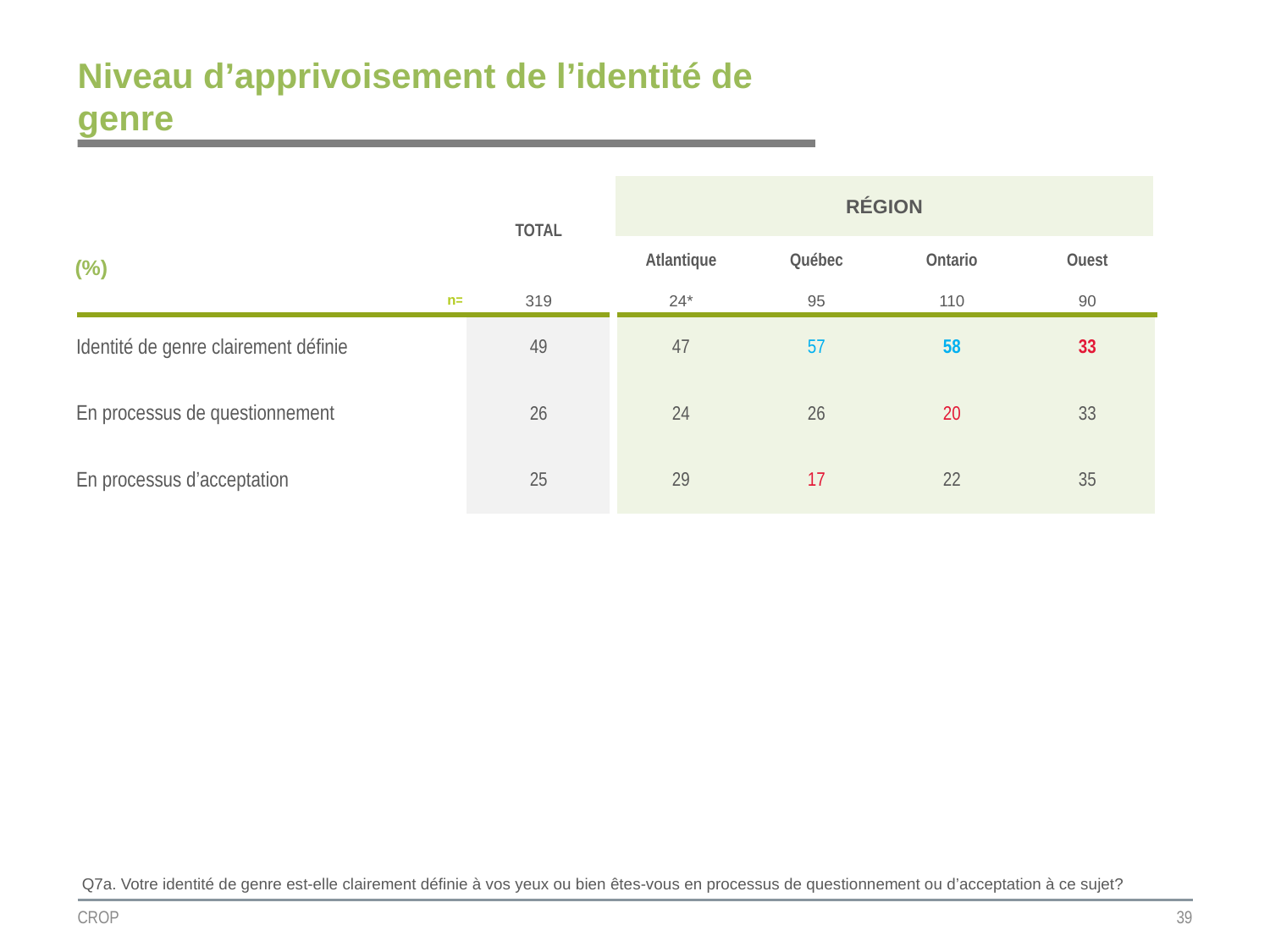

# Niveau d’apprivoisement de l’identité de genre
|  | TOTAL | RÉGION |  |  |  |
| --- | --- | --- | --- | --- | --- |
| (%) |  |  |  |  |  |
|  |  | Atlantique | Québec | Ontario | Ouest |
| n= | 319 | 24\* | 95 | 110 | 90 |
| Identité de genre clairement définie | 49 | 47 | 57 | 58 | 33 |
| En processus de questionnement | 26 | 24 | 26 | 20 | 33 |
| En processus d’acceptation | 25 | 29 | 17 | 22 | 35 |
Q7a. Votre identité de genre est-elle clairement définie à vos yeux ou bien êtes-vous en processus de questionnement ou d’acceptation à ce sujet?
CROP
39